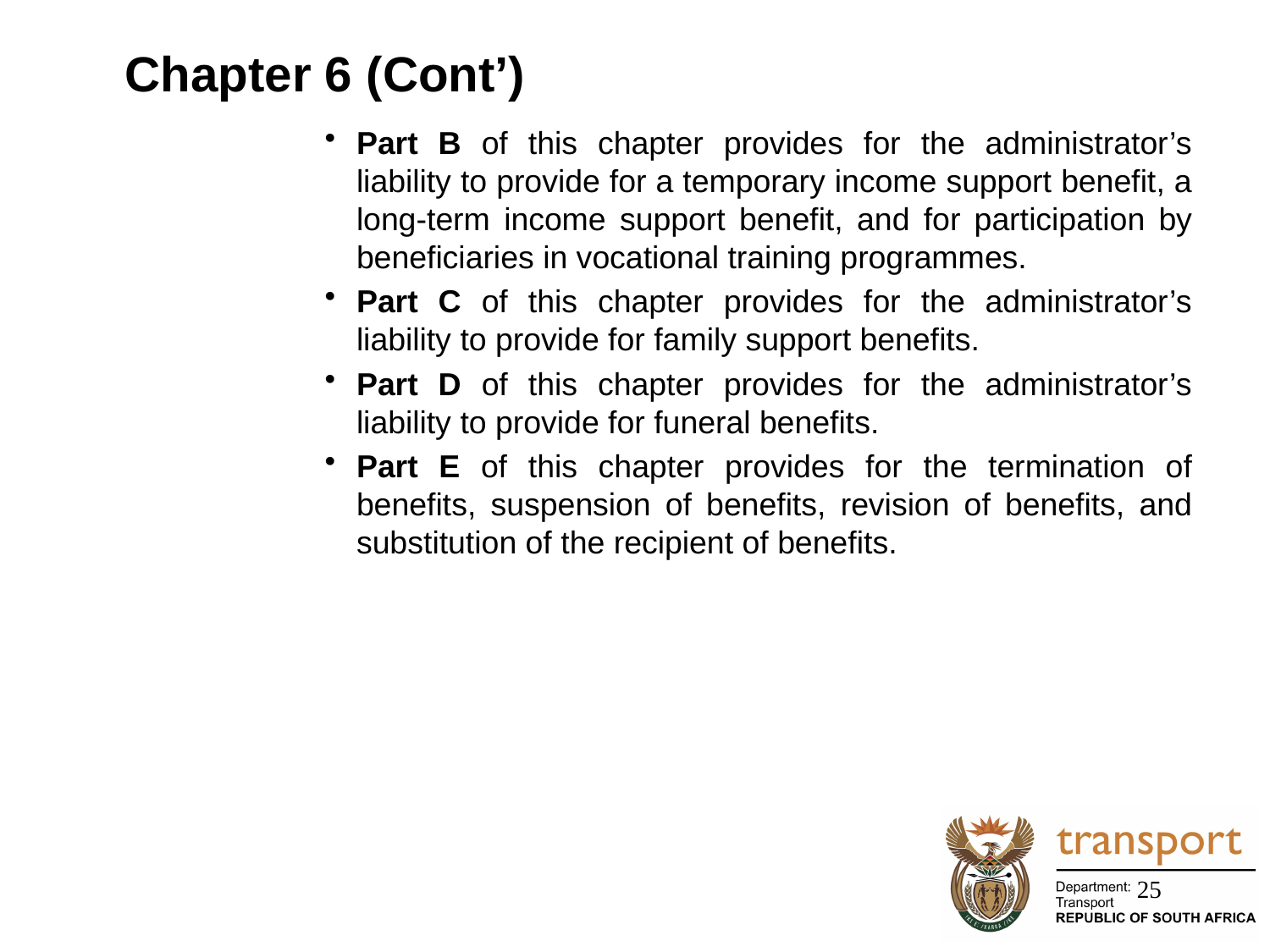

# Chapter 6 (Cont’)
Part B of this chapter provides for the administrator’s liability to provide for a temporary income support benefit, a long-term income support benefit, and for participation by beneficiaries in vocational training programmes.
Part C of this chapter provides for the administrator’s liability to provide for family support benefits.
Part D of this chapter provides for the administrator’s liability to provide for funeral benefits.
Part E of this chapter provides for the termination of benefits, suspension of benefits, revision of benefits, and substitution of the recipient of benefits.

25